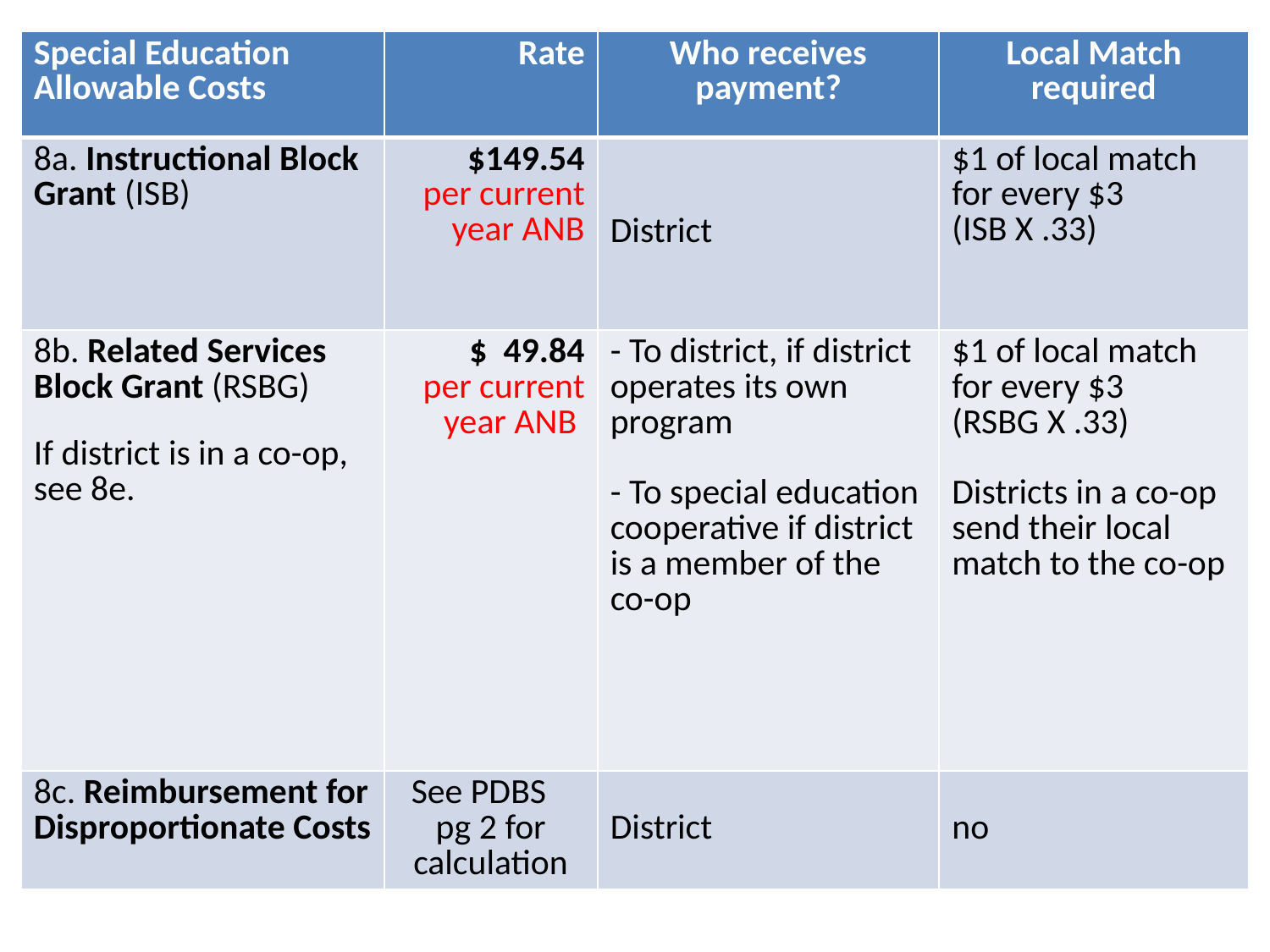

| Special Education Allowable Costs | Rate | Who receives payment? | Local Match required |
| --- | --- | --- | --- |
| 8a. Instructional Block Grant (ISB) | $149.54 per current year ANB | District | $1 of local match for every $3 (ISB X .33) |
| 8b. Related Services Block Grant (RSBG) If district is in a co-op, see 8e. | $ 49.84 per current year ANB | - To district, if district operates its own program - To special education cooperative if district is a member of the co-op | $1 of local match for every $3 (RSBG X .33) Districts in a co-op send their local match to the co-op |
| 8c. Reimbursement for Disproportionate Costs | See PDBS pg 2 for calculation | District | no |